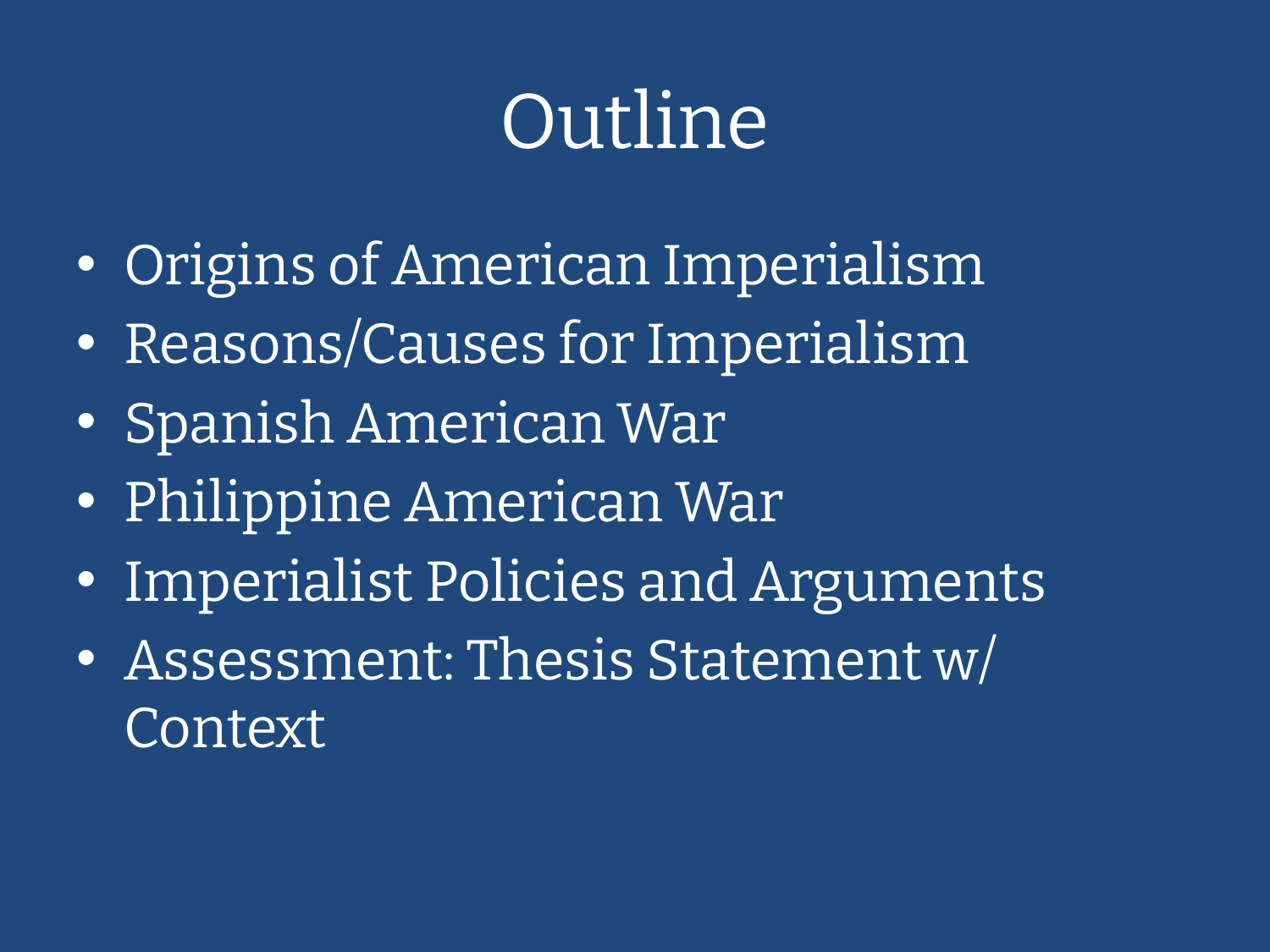

# Outline
Origins of American Imperialism
Reasons/Causes for Imperialism
Spanish American War
Philippine American War
Imperialist Policies and Arguments
Assessment: Thesis Statement w/ Context